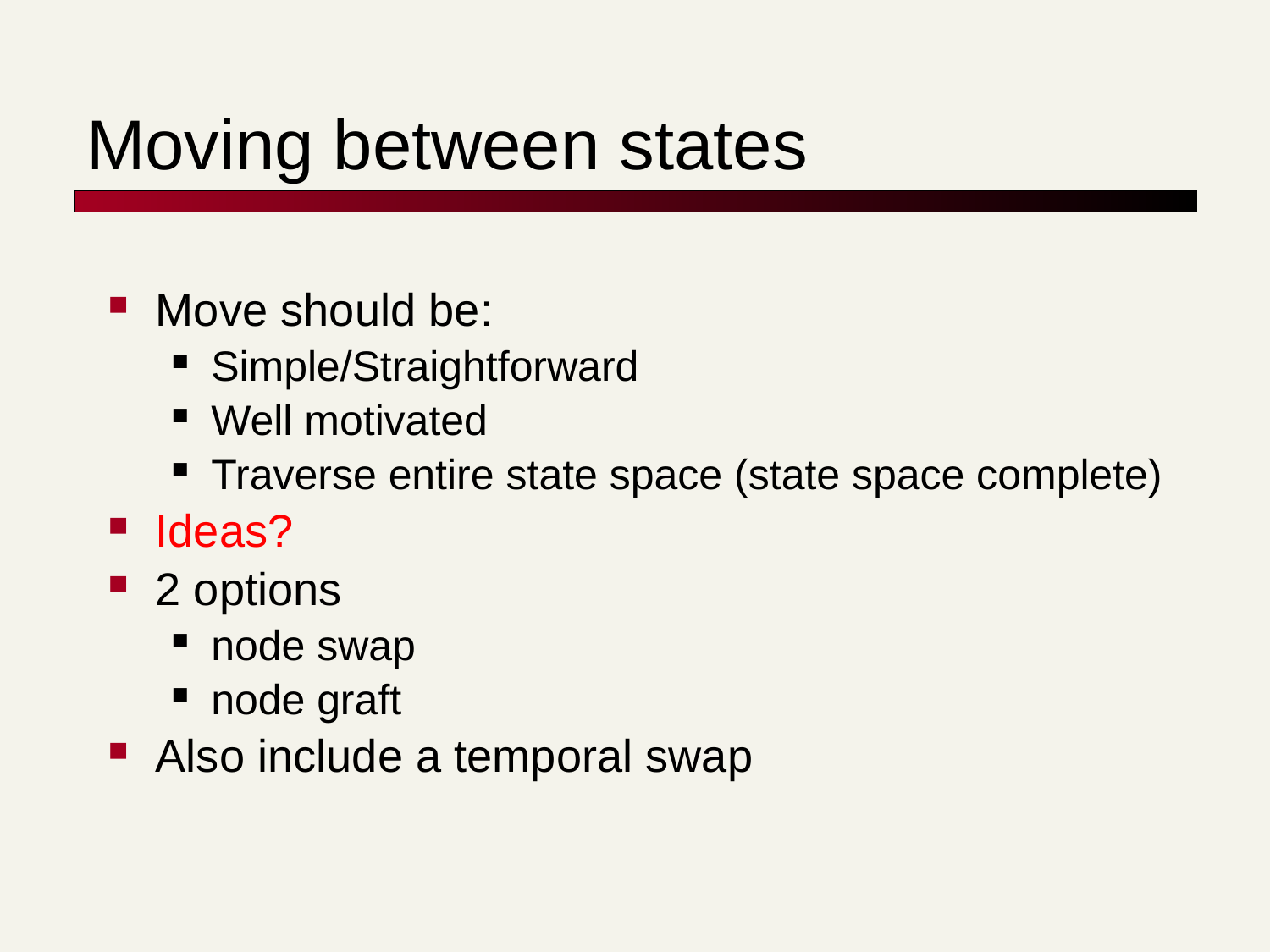

# Moving between states
Move should be:
Simple/Straightforward
Well motivated
Traverse entire state space (state space complete)
Ideas?
2 options
node swap
node graft
Also include a temporal swap